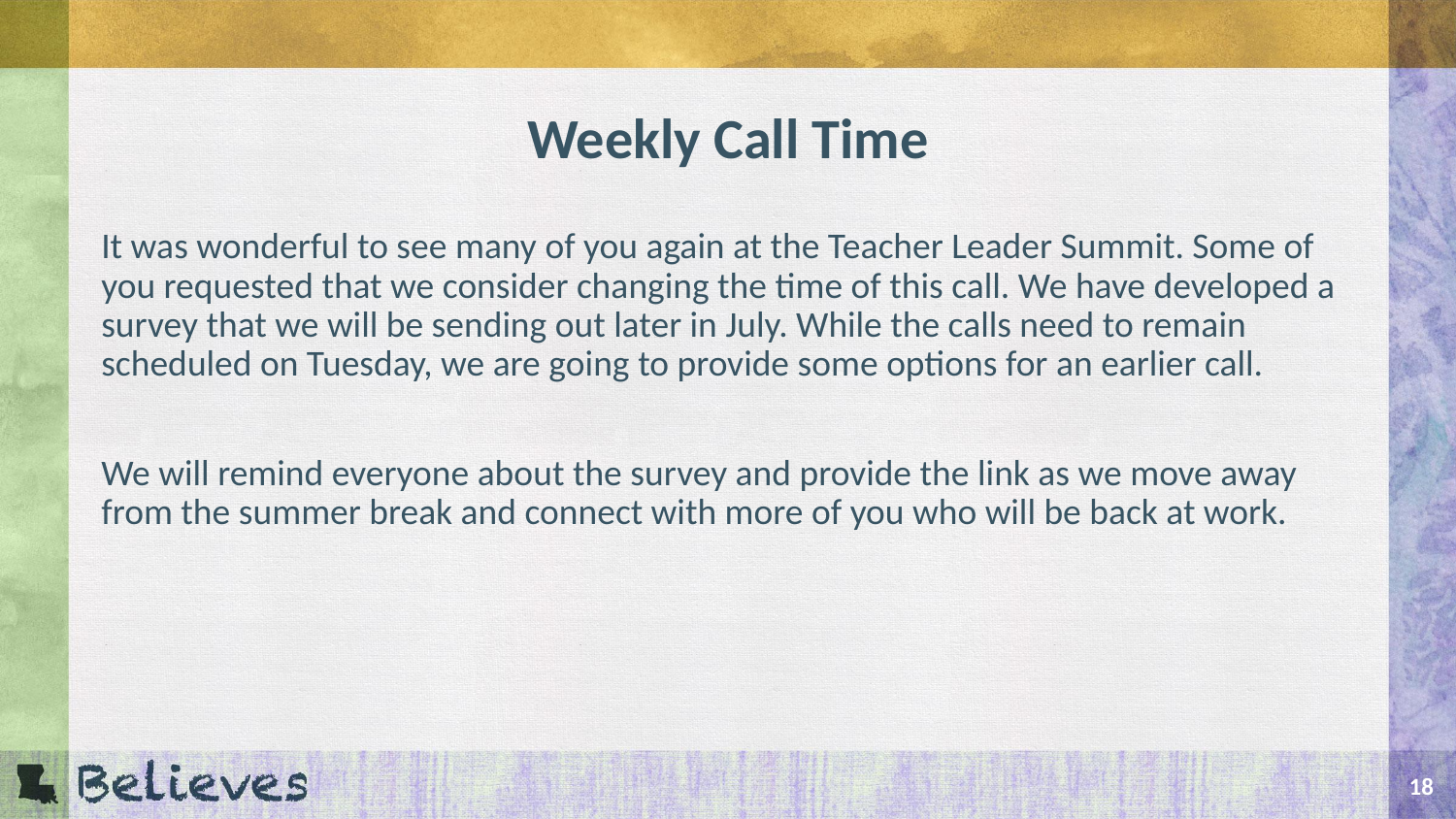

# Weekly Call Time
It was wonderful to see many of you again at the Teacher Leader Summit. Some of you requested that we consider changing the time of this call. We have developed a survey that we will be sending out later in July. While the calls need to remain scheduled on Tuesday, we are going to provide some options for an earlier call.

We will remind everyone about the survey and provide the link as we move away from the summer break and connect with more of you who will be back at work.